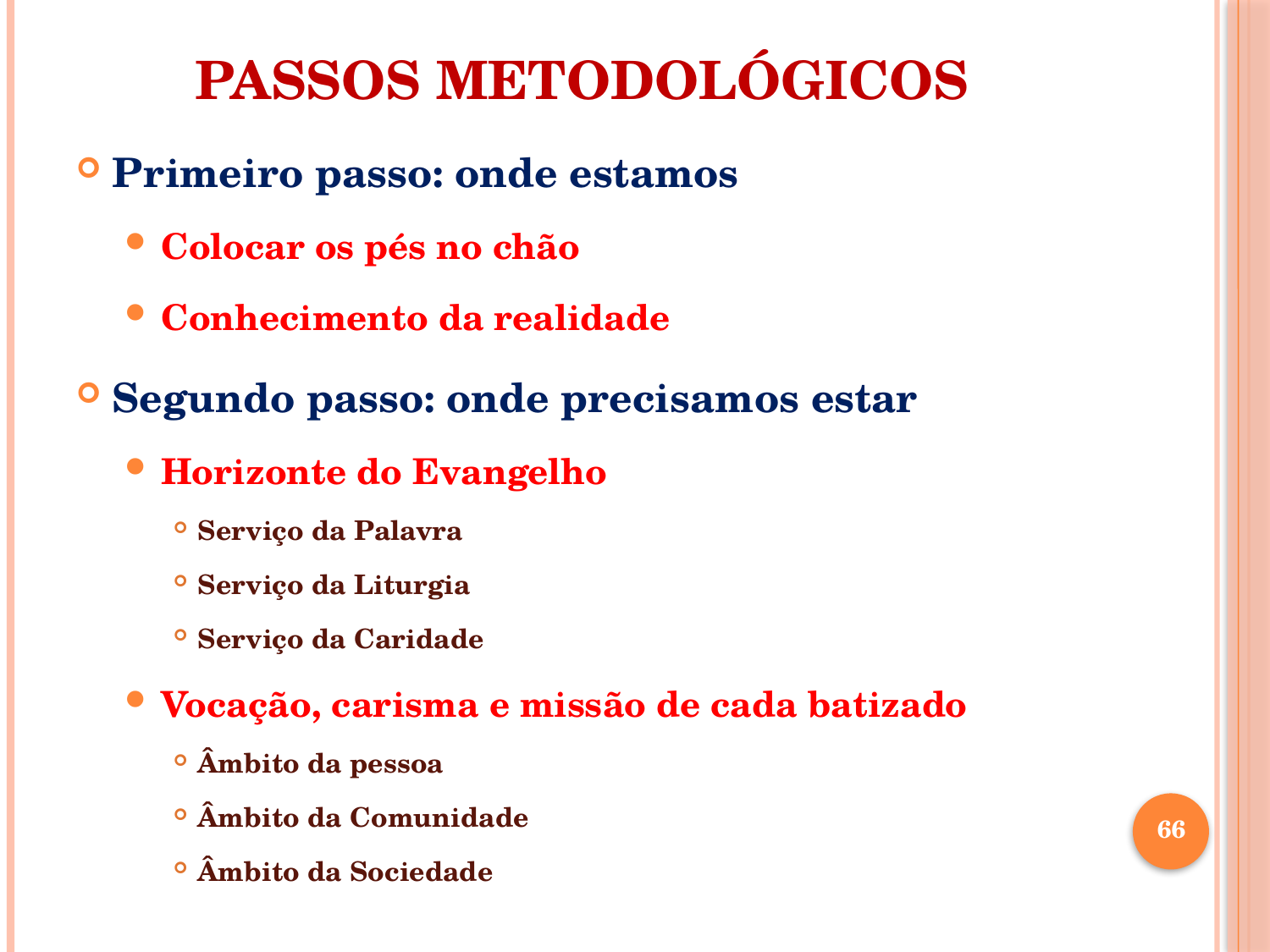

# PASSOS METODOLÓGICOS
Primeiro passo: onde estamos
Colocar os pés no chão
Conhecimento da realidade
Segundo passo: onde precisamos estar
Horizonte do Evangelho
Serviço da Palavra
Serviço da Liturgia
Serviço da Caridade
Vocação, carisma e missão de cada batizado
Âmbito da pessoa
Âmbito da Comunidade
Âmbito da Sociedade

66